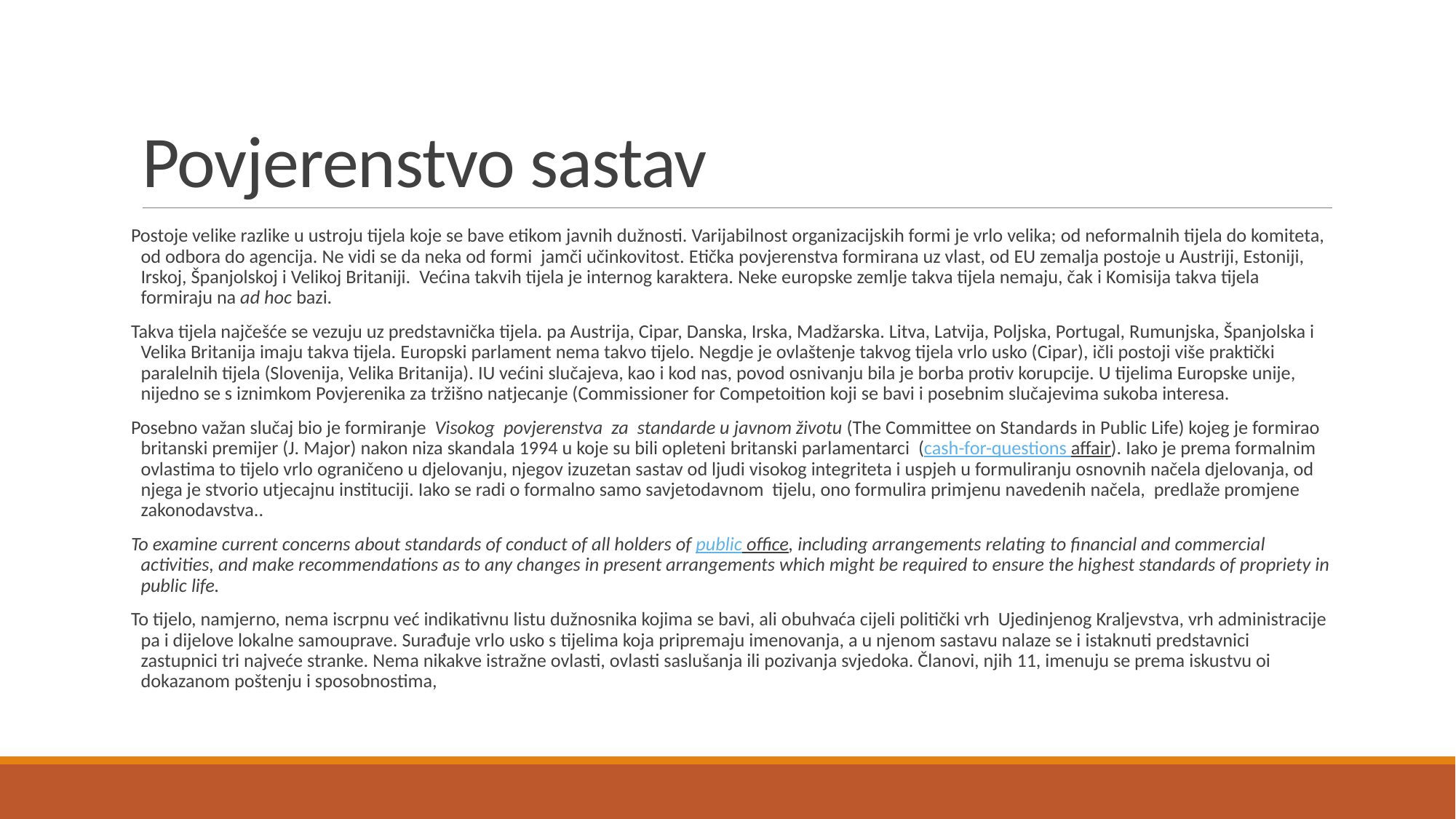

# Povjerenstvo sastav
Postoje velike razlike u ustroju tijela koje se bave etikom javnih dužnosti. Varijabilnost organizacijskih formi je vrlo velika; od neformalnih tijela do komiteta, od odbora do agencija. Ne vidi se da neka od formi  jamči učinkovitost. Etička povjerenstva formirana uz vlast, od EU zemalja postoje u Austriji, Estoniji, Irskoj, Španjolskoj i Velikoj Britaniji.  Većina takvih tijela je internog karaktera. Neke europske zemlje takva tijela nemaju, čak i Komisija takva tijela formiraju na ad hoc bazi.
Takva tijela najčešće se vezuju uz predstavnička tijela. pa Austrija, Cipar, Danska, Irska, Madžarska. Litva, Latvija, Poljska, Portugal, Rumunjska, Španjolska i Velika Britanija imaju takva tijela. Europski parlament nema takvo tijelo. Negdje je ovlaštenje takvog tijela vrlo usko (Cipar), ičli postoji više praktički paralelnih tijela (Slovenija, Velika Britanija). IU većini slučajeva, kao i kod nas, povod osnivanju bila je borba protiv korupcije. U tijelima Europske unije, nijedno se s iznimkom Povjerenika za tržišno natjecanje (Commissioner for Competoition koji se bavi i posebnim slučajevima sukoba interesa.
Posebno važan slučaj bio je formiranje  Visokog  povjerenstva  za  standarde u javnom životu (The Committee on Standards in Public Life) kojeg je formirao britanski premijer (J. Major) nakon niza skandala 1994 u koje su bili opleteni britanski parlamentarci  (cash-for-questions affair). Iako je prema formalnim ovlastima to tijelo vrlo ograničeno u djelovanju, njegov izuzetan sastav od ljudi visokog integriteta i uspjeh u formuliranju osnovnih načela djelovanja, od njega je stvorio utjecajnu instituciji. Iako se radi o formalno samo savjetodavnom  tijelu, ono formulira primjenu navedenih načela,  predlaže promjene zakonodavstva..
To examine current concerns about standards of conduct of all holders of public office, including arrangements relating to financial and commercial activities, and make recommendations as to any changes in present arrangements which might be required to ensure the highest standards of propriety in public life.
To tijelo, namjerno, nema iscrpnu već indikativnu listu dužnosnika kojima se bavi, ali obuhvaća cijeli politički vrh  Ujedinjenog Kraljevstva, vrh administracije pa i dijelove lokalne samouprave. Surađuje vrlo usko s tijelima koja pripremaju imenovanja, a u njenom sastavu nalaze se i istaknuti predstavnici  zastupnici tri najveće stranke. Nema nikakve istražne ovlasti, ovlasti saslušanja ili pozivanja svjedoka. Članovi, njih 11, imenuju se prema iskustvu oi dokazanom poštenju i sposobnostima,